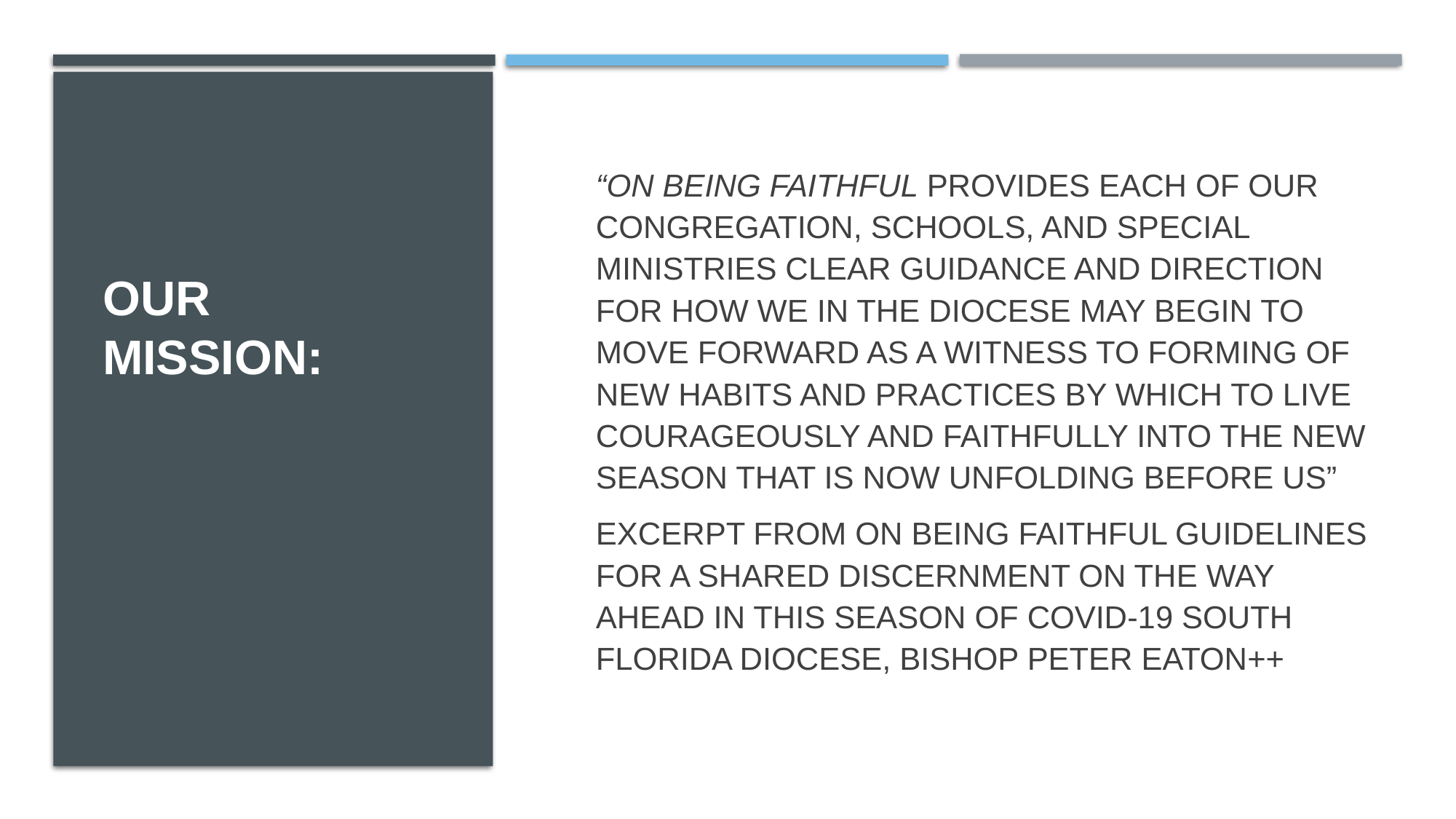

# Our mission:
“On Being Faithful Provides each of our congregation, schools, and special ministries clear guidance and direction for how we in the diocese may begin to move forward as a witness to forming of new habits and practices by which to live courageously and faithfully into the new season that is now unfolding before us”
Excerpt from on Being faithful guidelines for a shared discernment on the way ahead in this season Of covid-19 South florida diocese, bishop peter eaton++